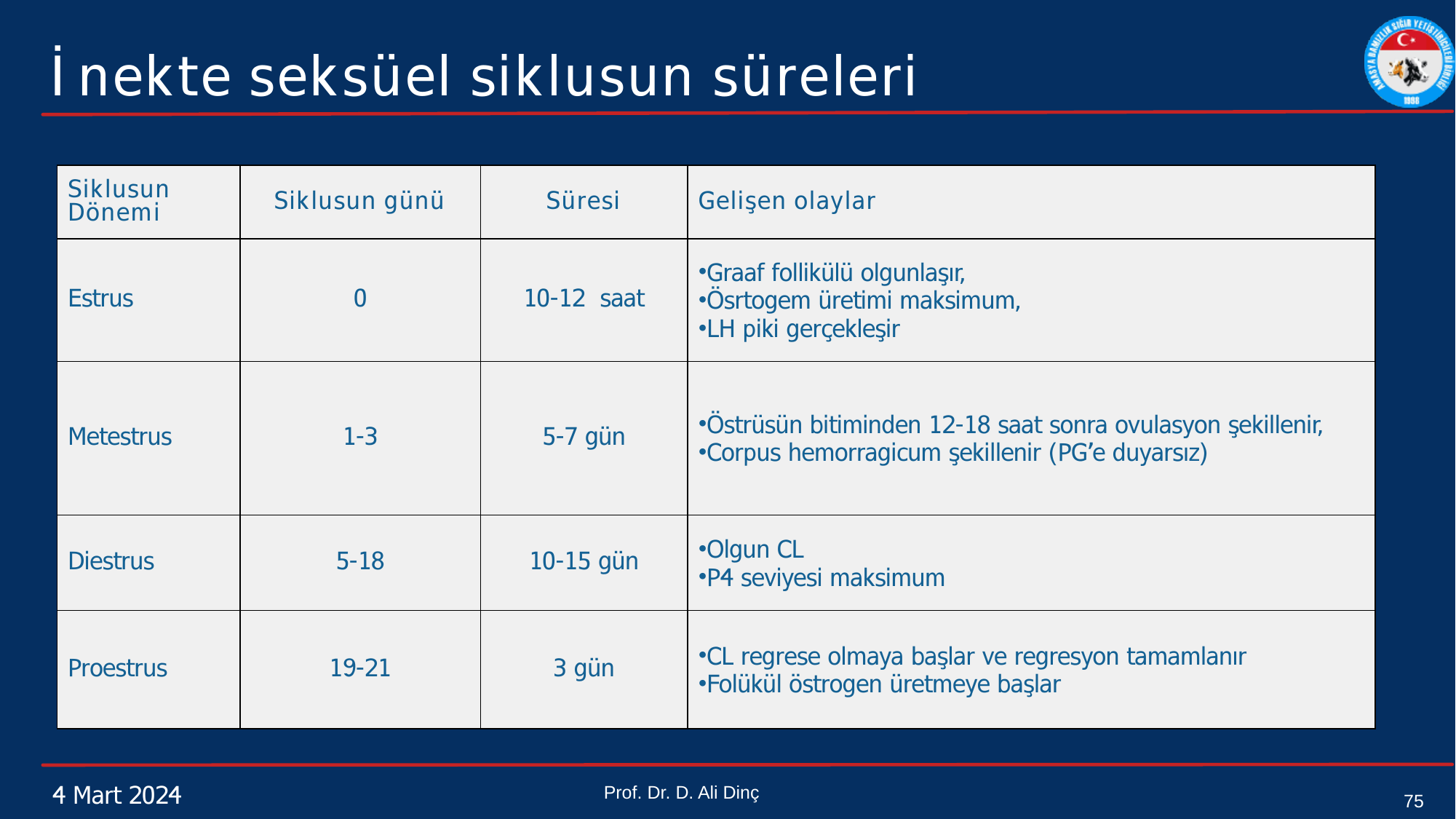

# İnekte seksüel siklusun süreleri
| Siklusun Dönemi | Siklusun günü | Süresi | Gelişen olaylar |
| --- | --- | --- | --- |
| Estrus | 0 | 10-12 saat | Graaf follikülü olgunlaşır, Ösrtogem üretimi maksimum, LH piki gerçekleşir |
| Metestrus | 1-3 | 5-7 gün | Östrüsün bitiminden 12-18 saat sonra ovulasyon şekillenir, Corpus hemorragicum şekillenir (PG’e duyarsız) |
| Diestrus | 5-18 | 10-15 gün | Olgun CL P4 seviyesi maksimum |
| Proestrus | 19-21 | 3 gün | CL regrese olmaya başlar ve regresyon tamamlanır Folükül östrogen üretmeye başlar |
4 Mart 2024
Prof. Dr. D. Ali Dinç
75